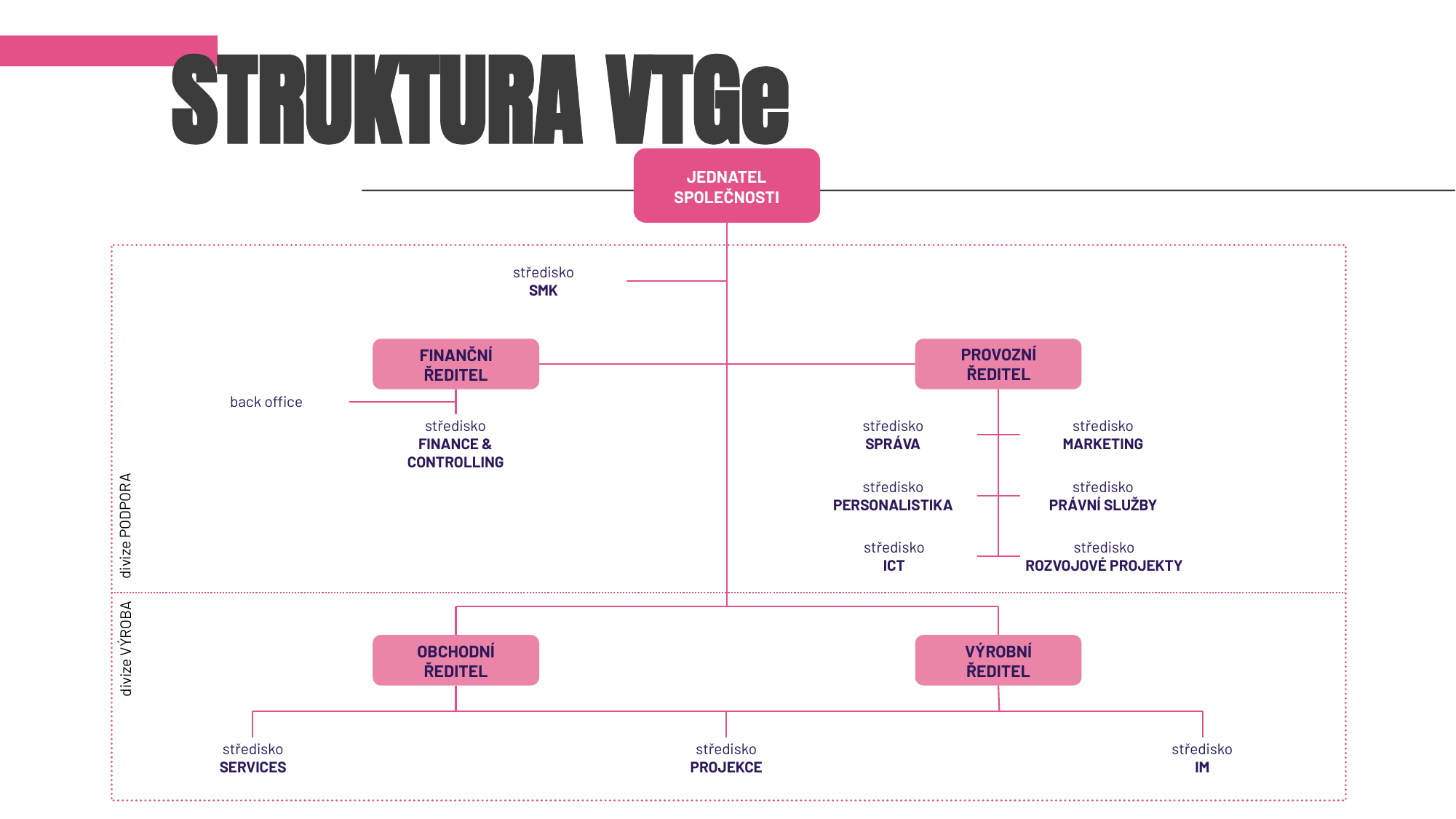

STRUKTURA VTGe

JEDNATEL
SPOLEČNOSTI

středisko
SMK

PROVOZNÍ
ŘEDITEL
FINANČNÍ
ŘEDITEL

středisko
FINANCE & CONTROLLING
středisko
SPRÁVA
středisko
MARKETING

středisko
PERSONALISTIKA
středisko
PRÁVNÍ SLUŽBY
divize PODPORA

středisko
ICT
středisko
ROZVOJOVÉ PROJEKTY

divize VÝROBA
OBCHODNÍ
ŘEDITEL
VÝROBNÍ
ŘEDITEL

středisko
SERVICES
středisko
PROJEKCE
středisko
IM

back office